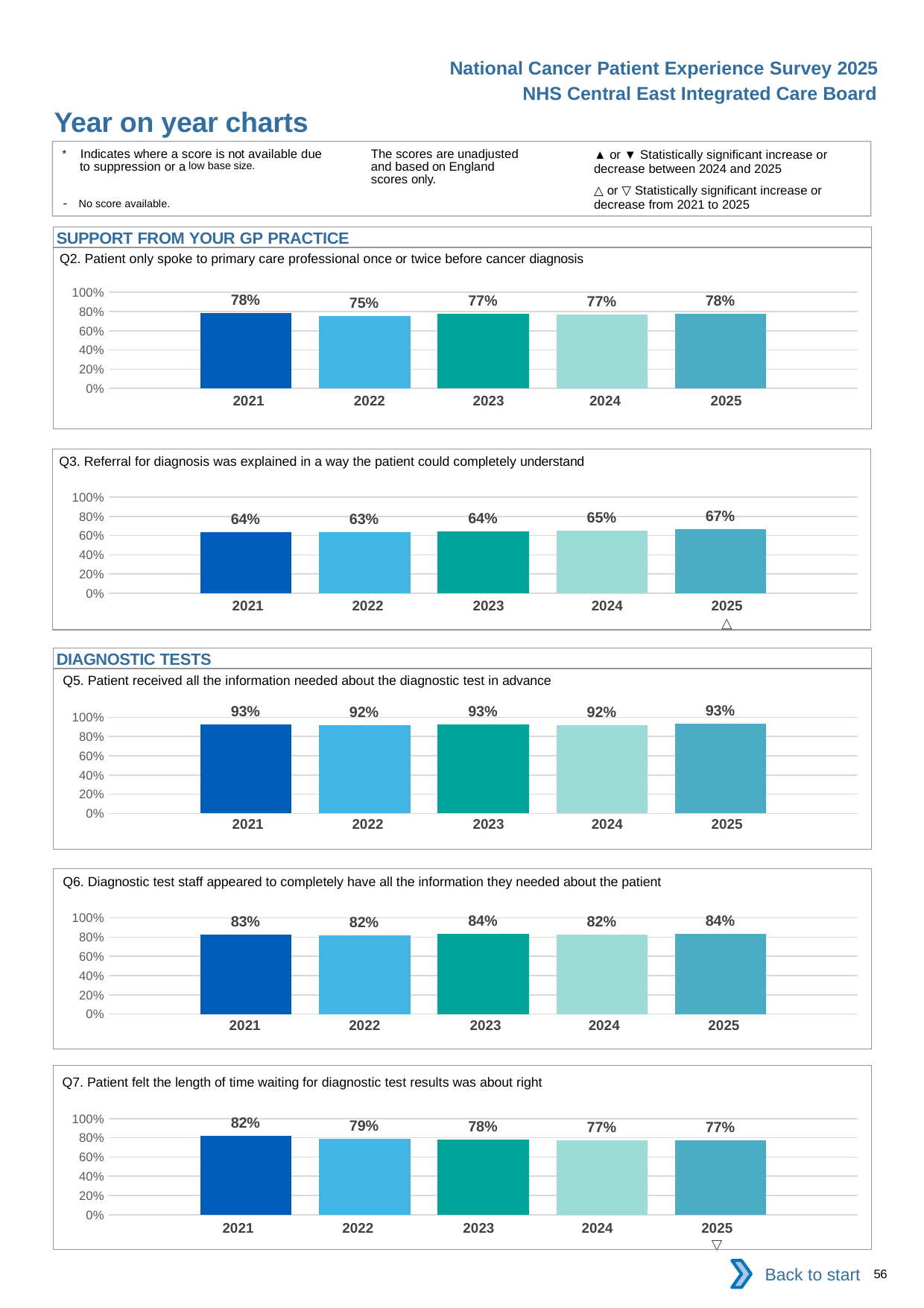

National Cancer Patient Experience Survey 2025
NHS Central East Integrated Care Board
Year on year charts

▲ or ▼ Statistically significant increase or decrease between 2024 and 2025
△ or ▽ Statistically significant increase or decrease from 2021 to 2025
The scores are unadjusted and based on England scores only.
*  Indicates where a score is not available due to suppression or a low base size.
- No score available.
SUPPORT FROM YOUR GP PRACTICE
Q2. Patient only spoke to primary care professional once or twice before cancer diagnosis

### Chart

| Category | 2021 | 2022 | 2023 | 2024 | 2025 |
|---|---|---|---|---|---|
| Category 1 | 0.7827715 | 0.752445 | 0.7749713 | 0.7650303 | 0.7775331 |
| 2021 | 2022 | 2023 | 2024 | 2025 |
| --- | --- | --- | --- | --- |
|  |  |  |  |  |
Q3. Referral for diagnosis was explained in a way the patient could completely understand

### Chart

| Category | 2021 | 2022 | 2023 | 2024 | 2025 |
|---|---|---|---|---|---|
| Category 1 | 0.6352941 | 0.6329982 | 0.6427963 | 0.65481 | 0.6678832 |
| 2021 | 2022 | 2023 | 2024 | 2025 |
| --- | --- | --- | --- | --- |
|  |  |  |  | △ |
DIAGNOSTIC TESTS
Q5. Patient received all the information needed about the diagnostic test in advance

### Chart

| Category | 2021 | 2022 | 2023 | 2024 | 2025 |
|---|---|---|---|---|---|
| Category 1 | 0.9281853 | 0.9160681 | 0.9291592 | 0.9212466 | 0.9307982 |
| 2021 | 2022 | 2023 | 2024 | 2025 |
| --- | --- | --- | --- | --- |
|  |  |  |  |  |
Q6. Diagnostic test staff appeared to completely have all the information they needed about the patient

### Chart

| Category | 2021 | 2022 | 2023 | 2024 | 2025 |
|---|---|---|---|---|---|
| Category 1 | 0.825992 | 0.8177905 | 0.8350901 | 0.8242598 | 0.8383839 |
| 2021 | 2022 | 2023 | 2024 | 2025 |
| --- | --- | --- | --- | --- |
|  |  |  |  |  |
Q7. Patient felt the length of time waiting for diagnostic test results was about right

### Chart

| Category | 2021 | 2022 | 2023 | 2024 | 2025 |
|---|---|---|---|---|---|
| Category 1 | 0.8192728 | 0.7868911 | 0.7807106 | 0.7704243 | 0.771799 |
| 2021 | 2022 | 2023 | 2024 | 2025 |
| --- | --- | --- | --- | --- |
|  |  |  |  | ▽ |
Back to start

56